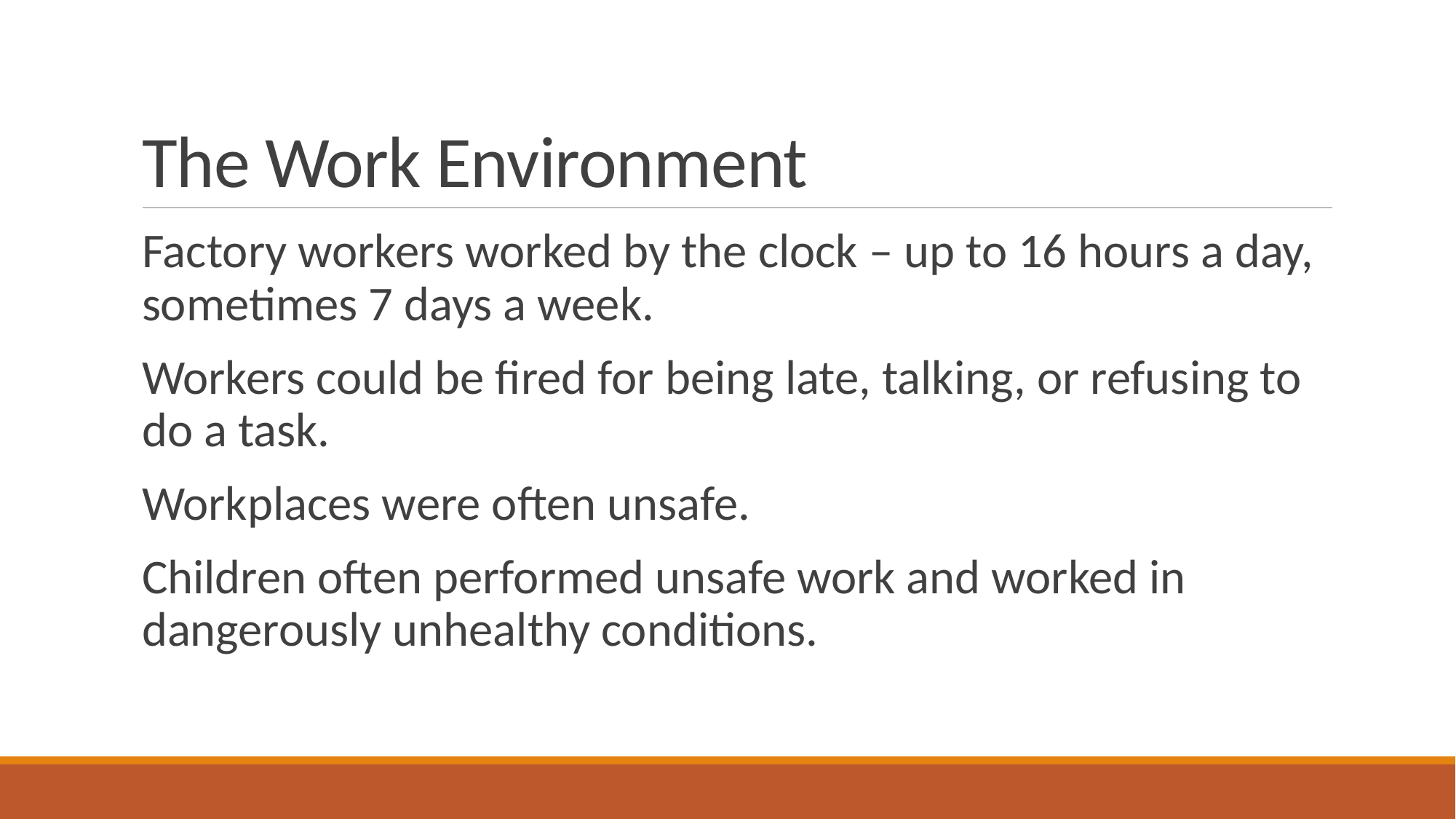

# The Work Environment
Factory workers worked by the clock – up to 16 hours a day, sometimes 7 days a week.
Workers could be fired for being late, talking, or refusing to do a task.
Workplaces were often unsafe.
Children often performed unsafe work and worked in dangerously unhealthy conditions.